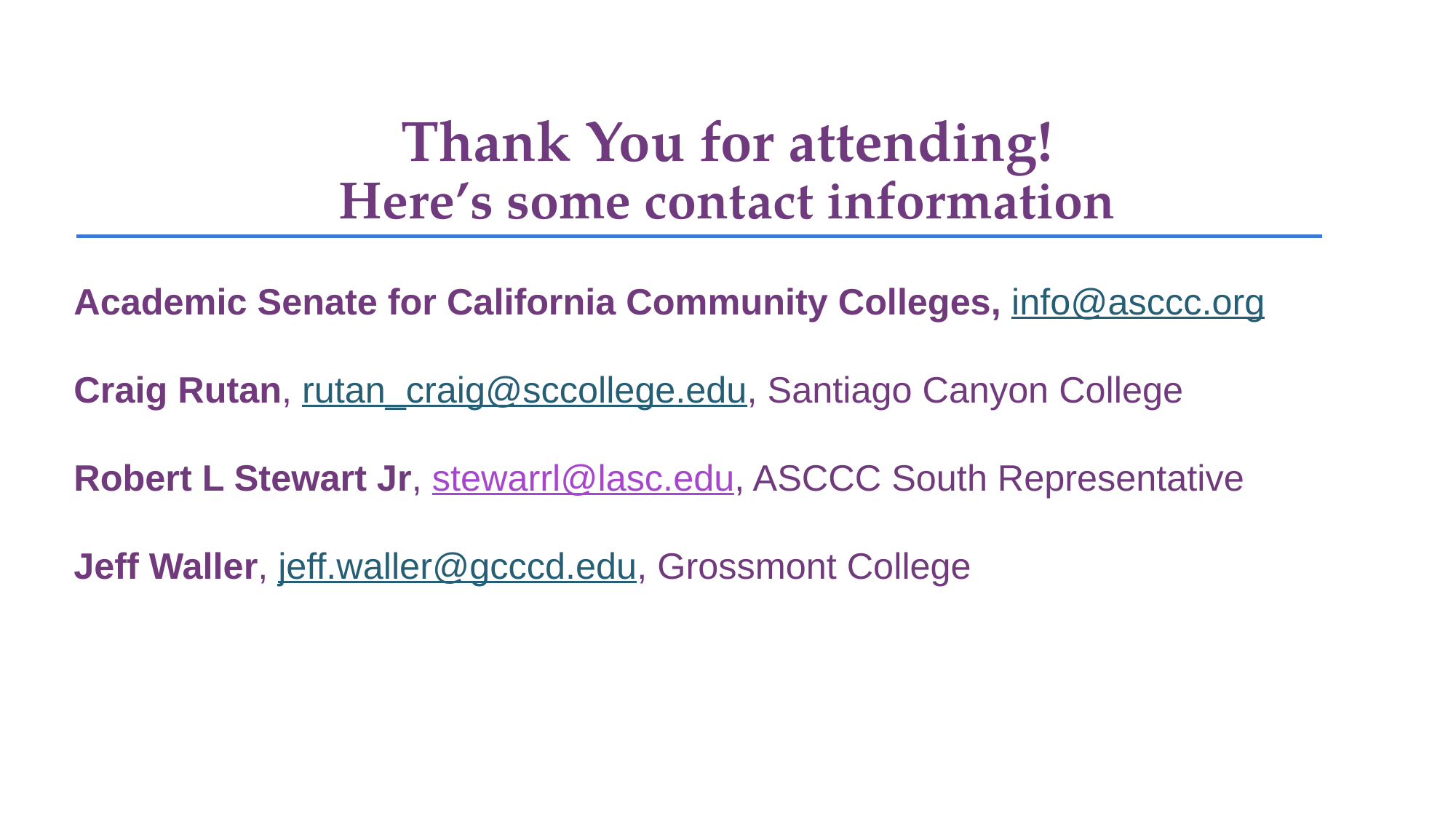

# Thank You for attending! Here’s some contact information
Academic Senate for California Community Colleges, info@asccc.org
Craig Rutan, rutan_craig@sccollege.edu, Santiago Canyon College
Robert L Stewart Jr, stewarrl@lasc.edu, ASCCC South Representative
Jeff Waller, jeff.waller@gcccd.edu, Grossmont College